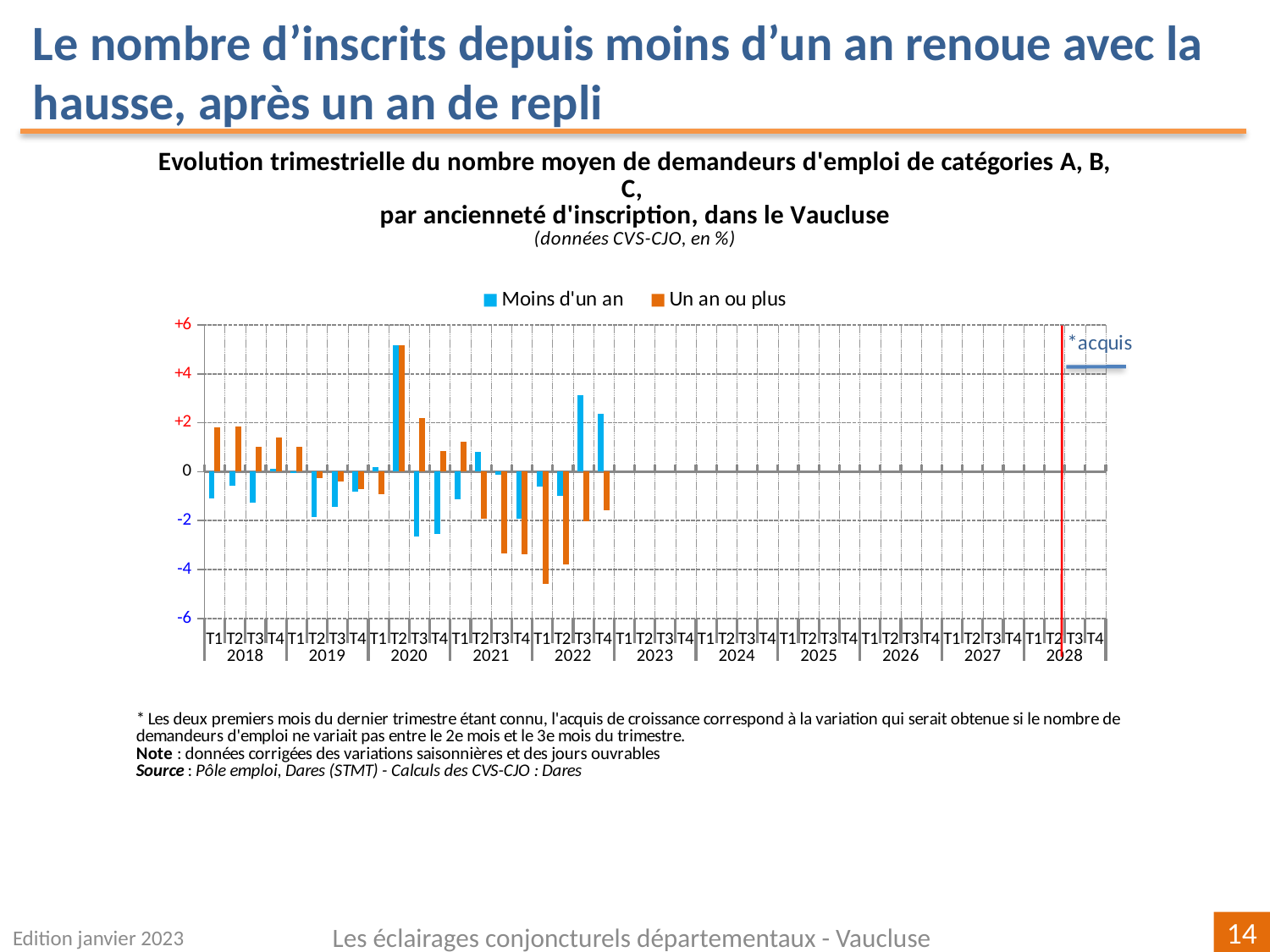

Le nombre d’inscrits depuis moins d’un an renoue avec la hausse, après un an de repli

[unsupported chart]

Edition janvier 2023
Les éclairages conjoncturels départementaux - Vaucluse
14